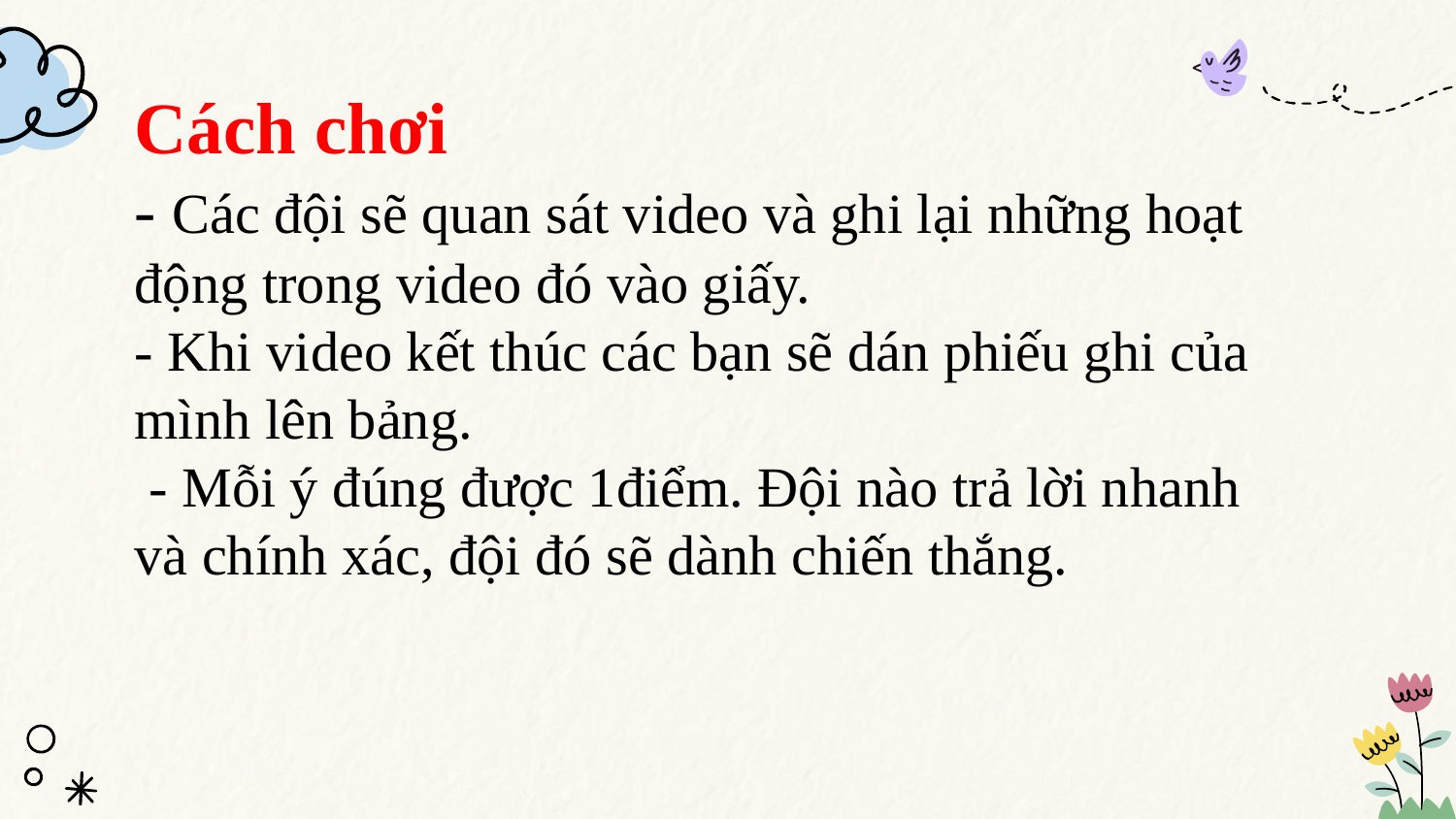

# Cách chơi - Các đội sẽ quan sát video và ghi lại những hoạt động trong video đó vào giấy. - Khi video kết thúc các bạn sẽ dán phiếu ghi của mình lên bảng. - Mỗi ý đúng được 1điểm. Đội nào trả lời nhanh và chính xác, đội đó sẽ dành chiến thắng.